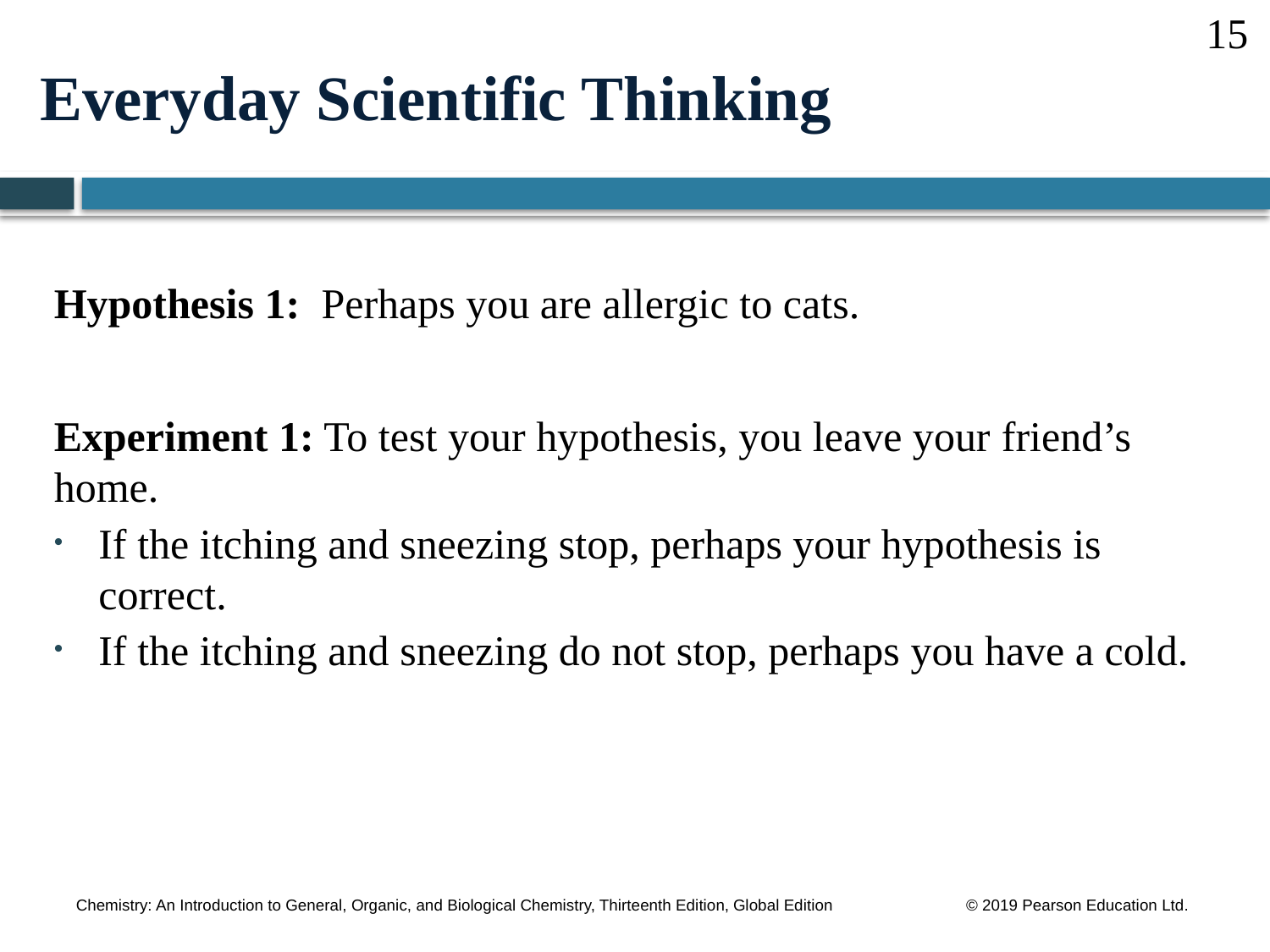

15
# Everyday Scientific Thinking
Hypothesis 1:  Perhaps you are allergic to cats.

Experiment 1: To test your hypothesis, you leave your friend’s home.
If the itching and sneezing stop, perhaps your hypothesis is correct.
If the itching and sneezing do not stop, perhaps you have a cold.